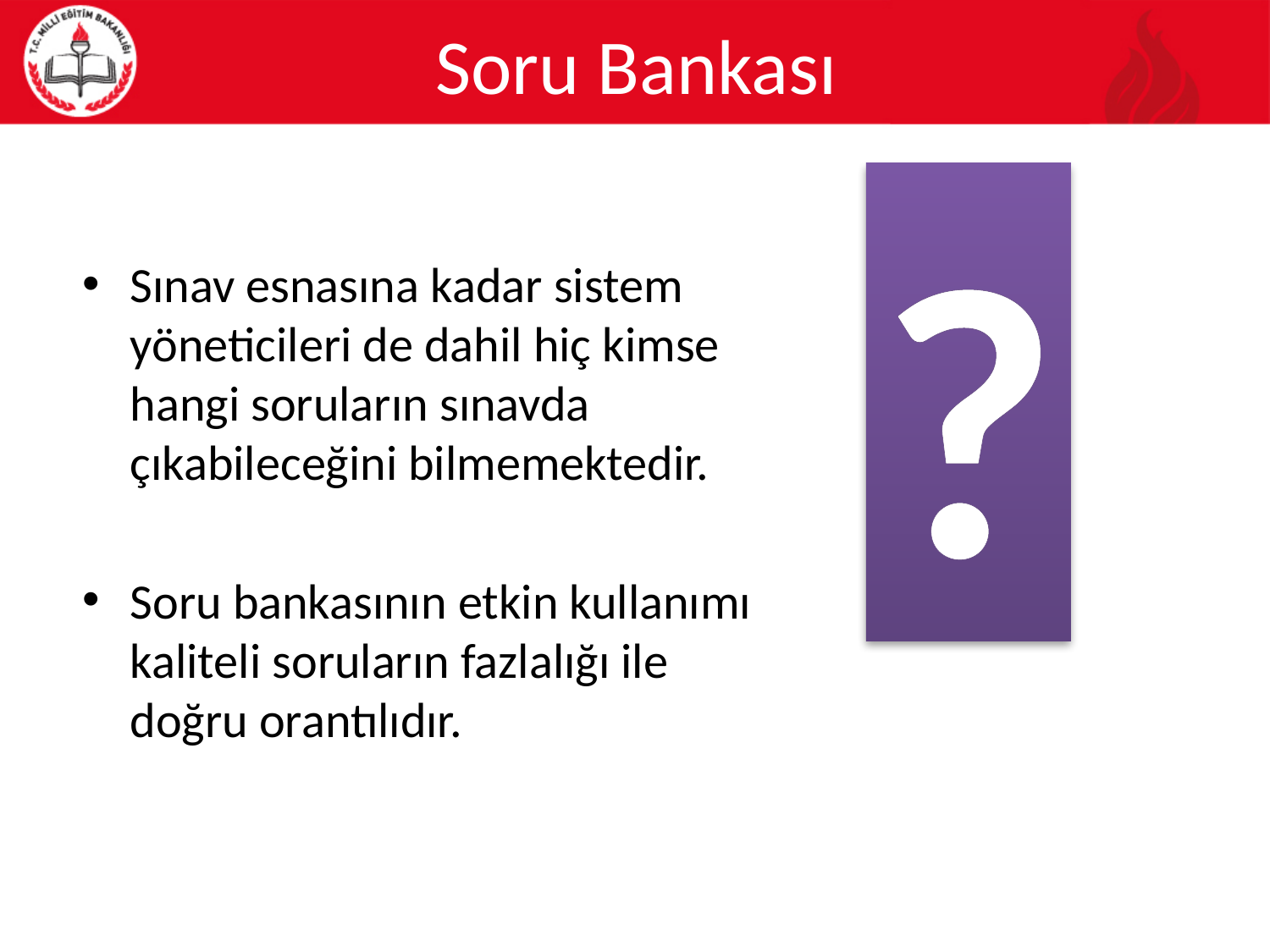

# Soru Bankası
?
Sınav esnasına kadar sistem yöneticileri de dahil hiç kimse hangi soruların sınavda çıkabileceğini bilmemektedir.

Soru bankasının etkin kullanımı kaliteli soruların fazlalığı ile doğru orantılıdır.